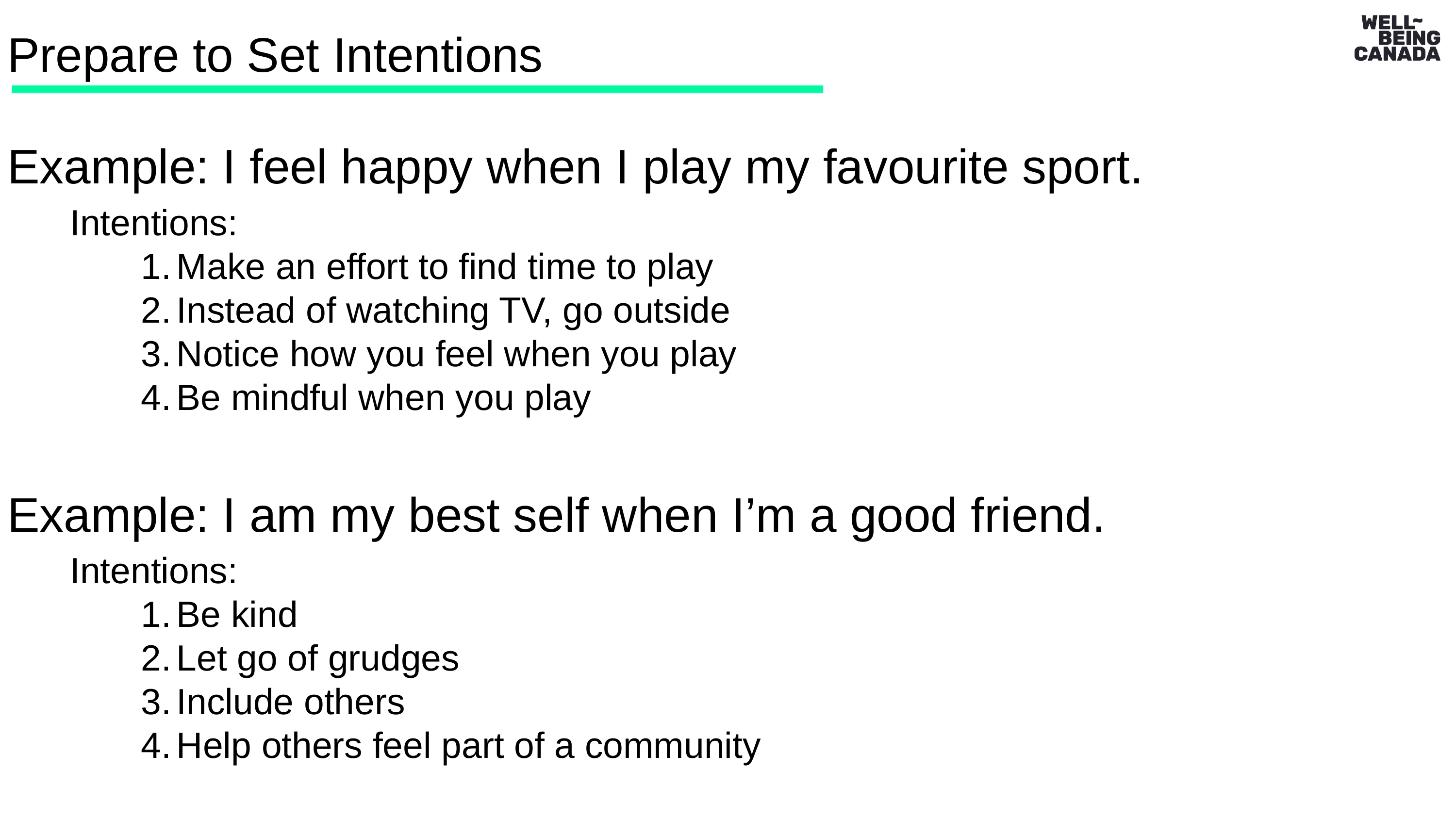

Prepare to Set Intentions

Example: I feel happy when I play my favourite sport.
Intentions:
Make an effort to find time to play
Instead of watching TV, go outside
Notice how you feel when you play
Be mindful when you play
Example: I am my best self when I’m a good friend.
Intentions:
Be kind
Let go of grudges
Include others
Help others feel part of a community